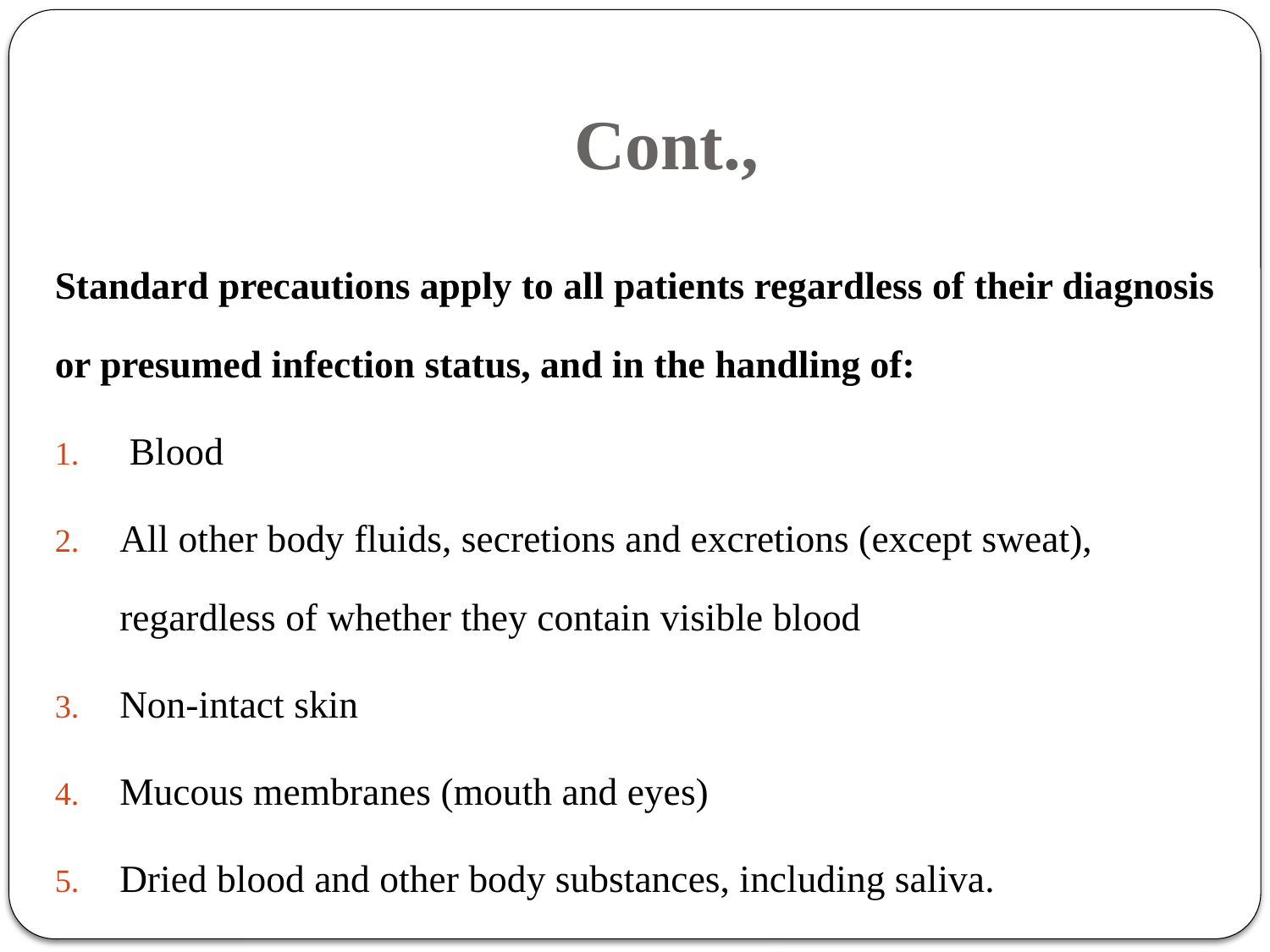

# Cont.,
Standard precautions apply to all patients regardless of their diagnosis or presumed infection status, and in the handling of:
 Blood
All other body fluids, secretions and excretions (except sweat), regardless of whether they contain visible blood
Non-intact skin
Mucous membranes (mouth and eyes)
Dried blood and other body substances, including saliva.